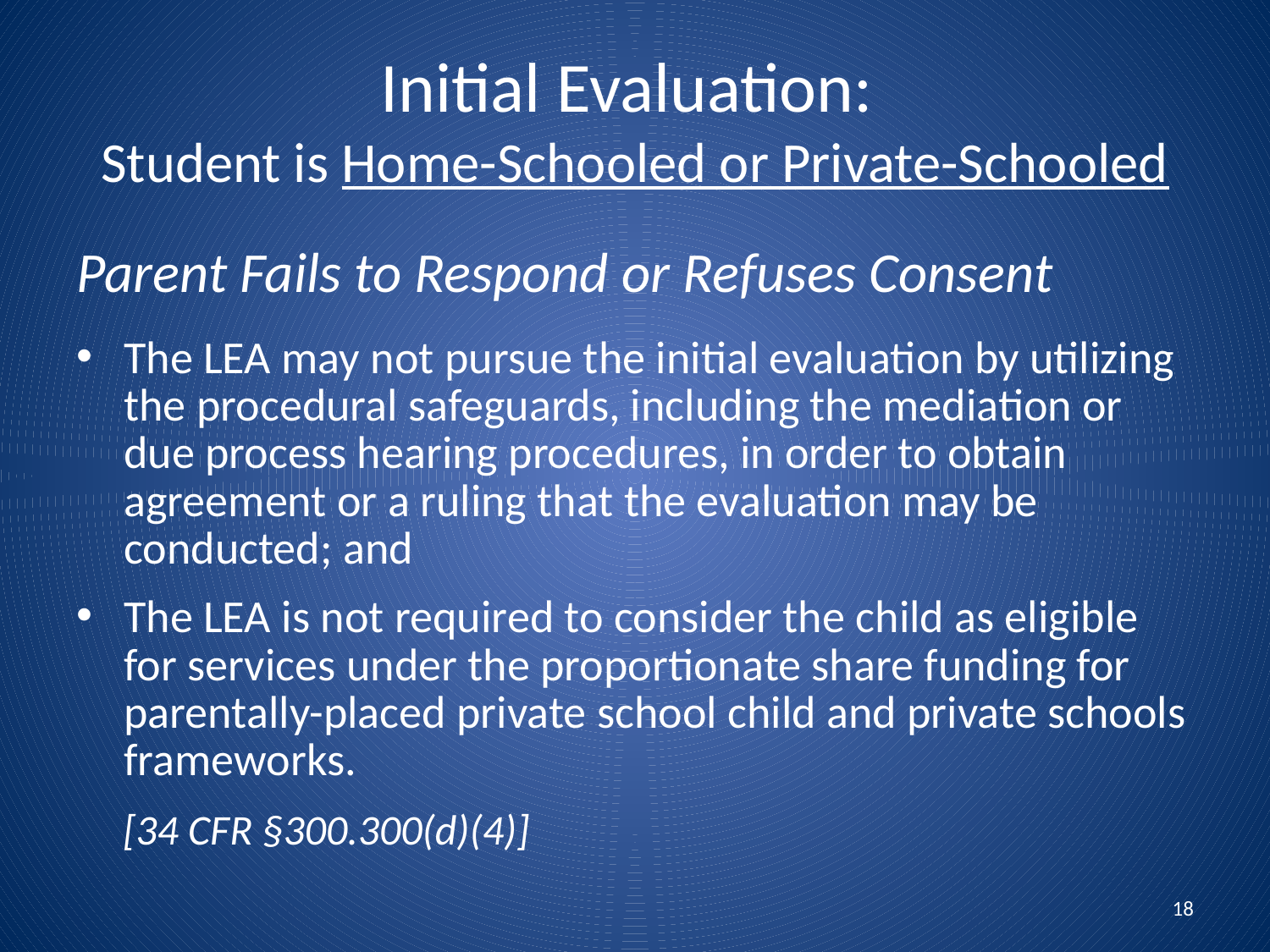

# Initial Evaluation: Student is Home-Schooled or Private-Schooled
Parent Fails to Respond or Refuses Consent
The LEA may not pursue the initial evaluation by utilizing the procedural safeguards, including the mediation or due process hearing procedures, in order to obtain agreement or a ruling that the evaluation may be conducted; and
The LEA is not required to consider the child as eligible for services under the proportionate share funding for parentally-placed private school child and private schools frameworks.
[34 CFR §300.300(d)(4)]

18